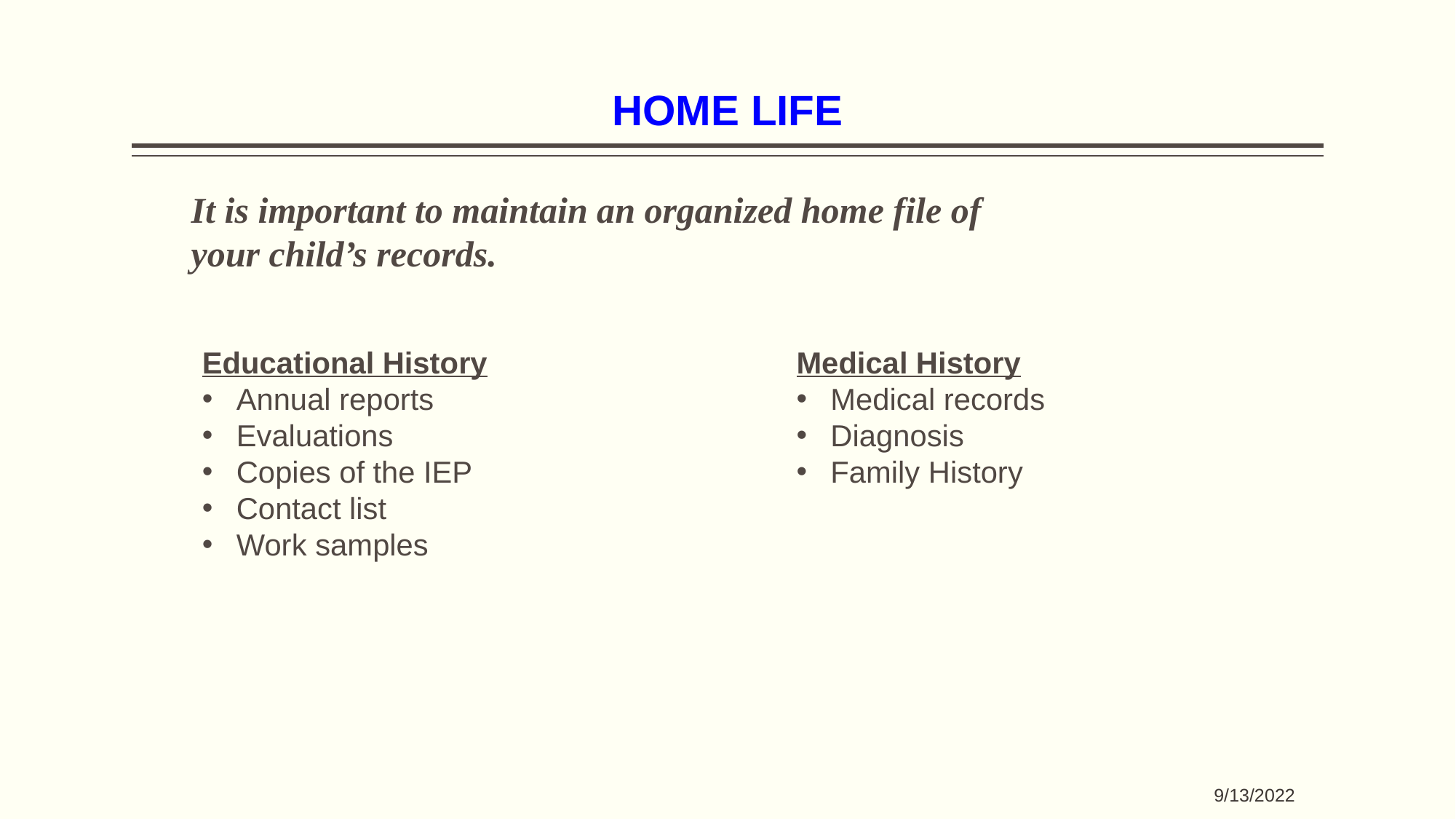

# HOME LIFE
It is important to maintain an organized home file of your child’s records.
Medical History
Medical records
Diagnosis
Family History

Educational History
Annual reports
Evaluations
Copies of the IEP
Contact list
Work samples
9/13/2022